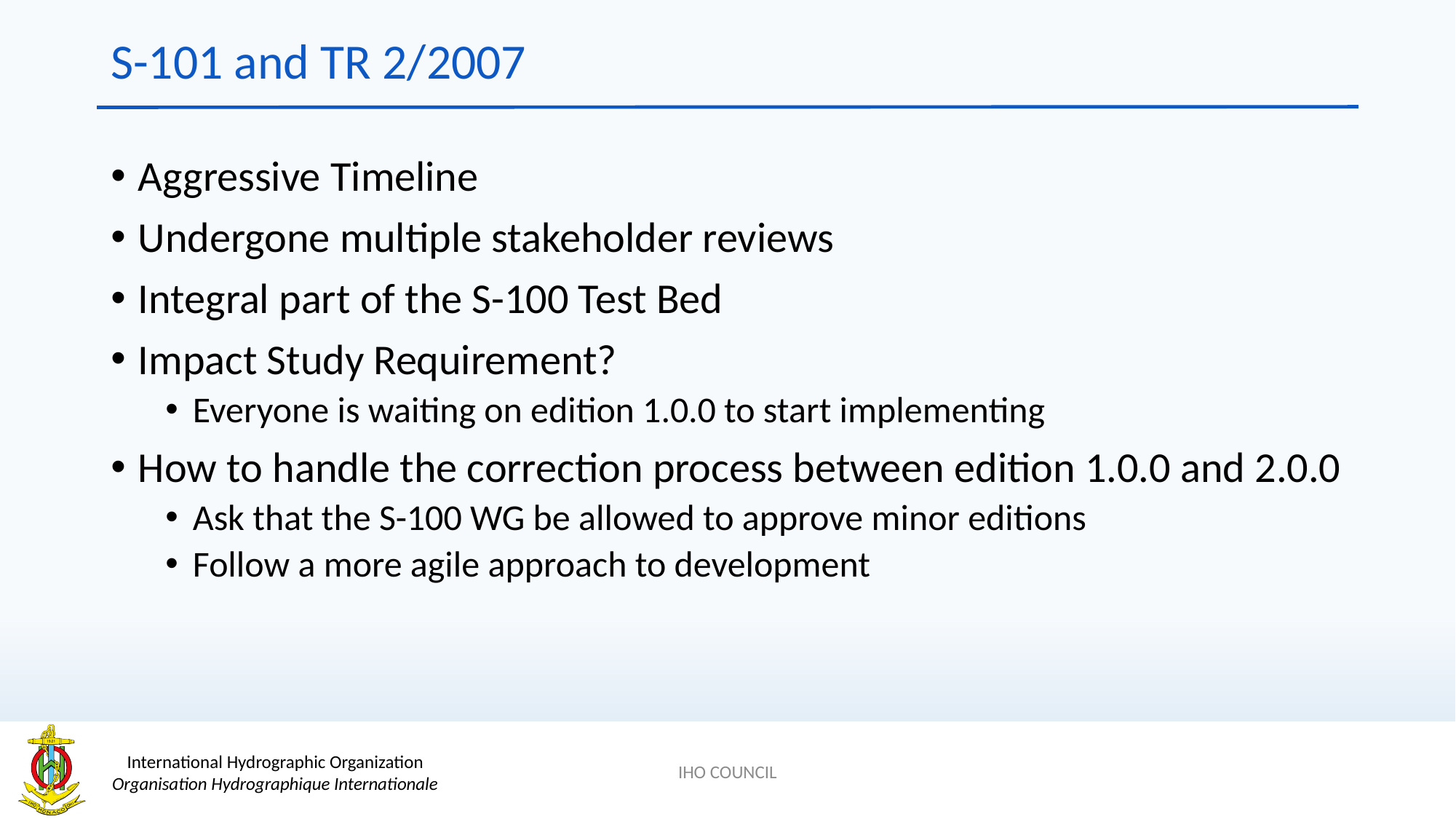

# S-101 and TR 2/2007
Aggressive Timeline
Undergone multiple stakeholder reviews
Integral part of the S-100 Test Bed
Impact Study Requirement?
Everyone is waiting on edition 1.0.0 to start implementing
How to handle the correction process between edition 1.0.0 and 2.0.0
Ask that the S-100 WG be allowed to approve minor editions
Follow a more agile approach to development

IHO COUNCIL